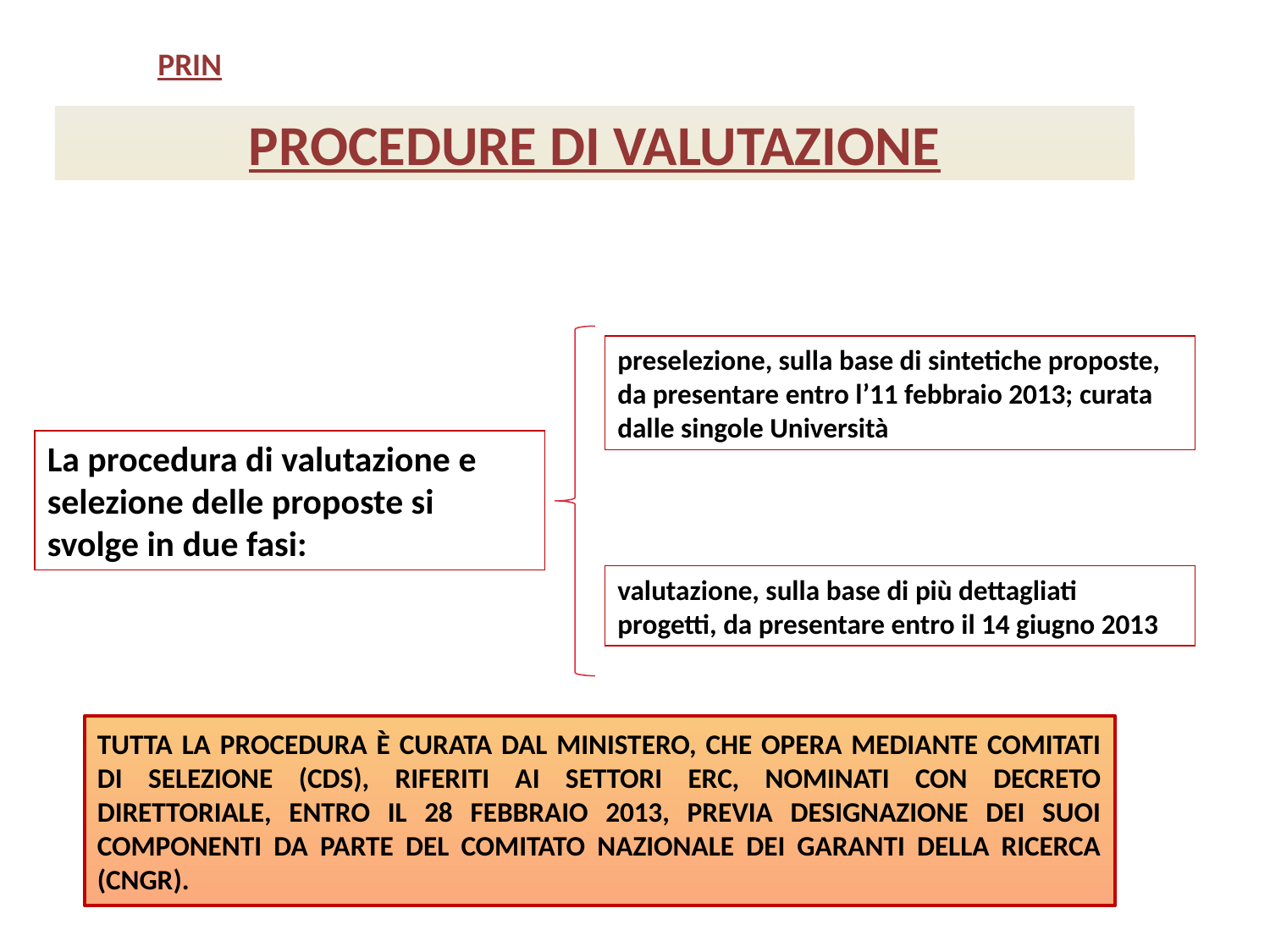

PRIN
PROCEDURE DI VALUTAZIONE

preselezione, sulla base di sintetiche proposte, da presentare entro l’11 febbraio 2013; curata dalle singole Università
La procedura di valutazione e selezione delle proposte si svolge in due fasi:
valutazione, sulla base di più dettagliati progetti, da presentare entro il 14 giugno 2013
tutta la procedura è curata dal Ministero, che opera mediante Comitati di Selezione (CdS), riferiti ai settori ERC, nominati con decreto direttoriale, entro il 28 febbraio 2013, previa designazione dei suoi componenti da parte del Comitato Nazionale dei Garanti della Ricerca (CNGR).